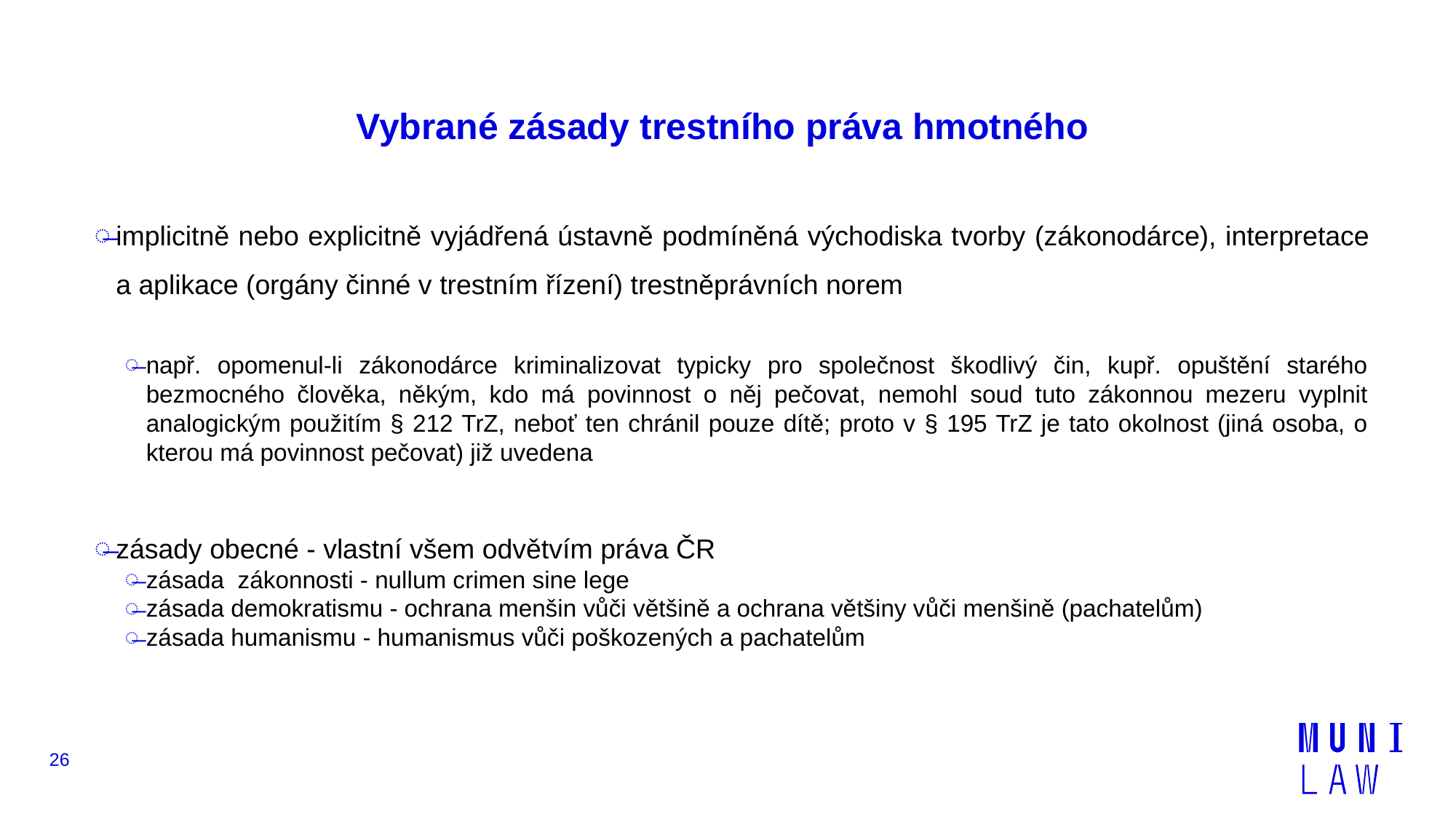

# Vybrané zásady trestního práva hmotného
implicitně nebo explicitně vyjádřená ústavně podmíněná východiska tvorby (zákonodárce), interpretace a aplikace (orgány činné v trestním řízení) trestněprávních norem

např. opomenul-li zákonodárce kriminalizovat typicky pro společnost škodlivý čin, kupř. opuštění starého bezmocného člověka, někým, kdo má povinnost o něj pečovat, nemohl soud tuto zákonnou mezeru vyplnit analogickým použitím § 212 TrZ, neboť ten chránil pouze dítě; proto v § 195 TrZ je tato okolnost (jiná osoba, o kterou má povinnost pečovat) již uvedena

zásady obecné - vlastní všem odvětvím práva ČR
zásada  zákonnosti - nullum crimen sine lege
zásada demokratismu - ochrana menšin vůči většině a ochrana většiny vůči menšině (pachatelům)
zásada humanismu - humanismus vůči poškozených a pachatelům

26